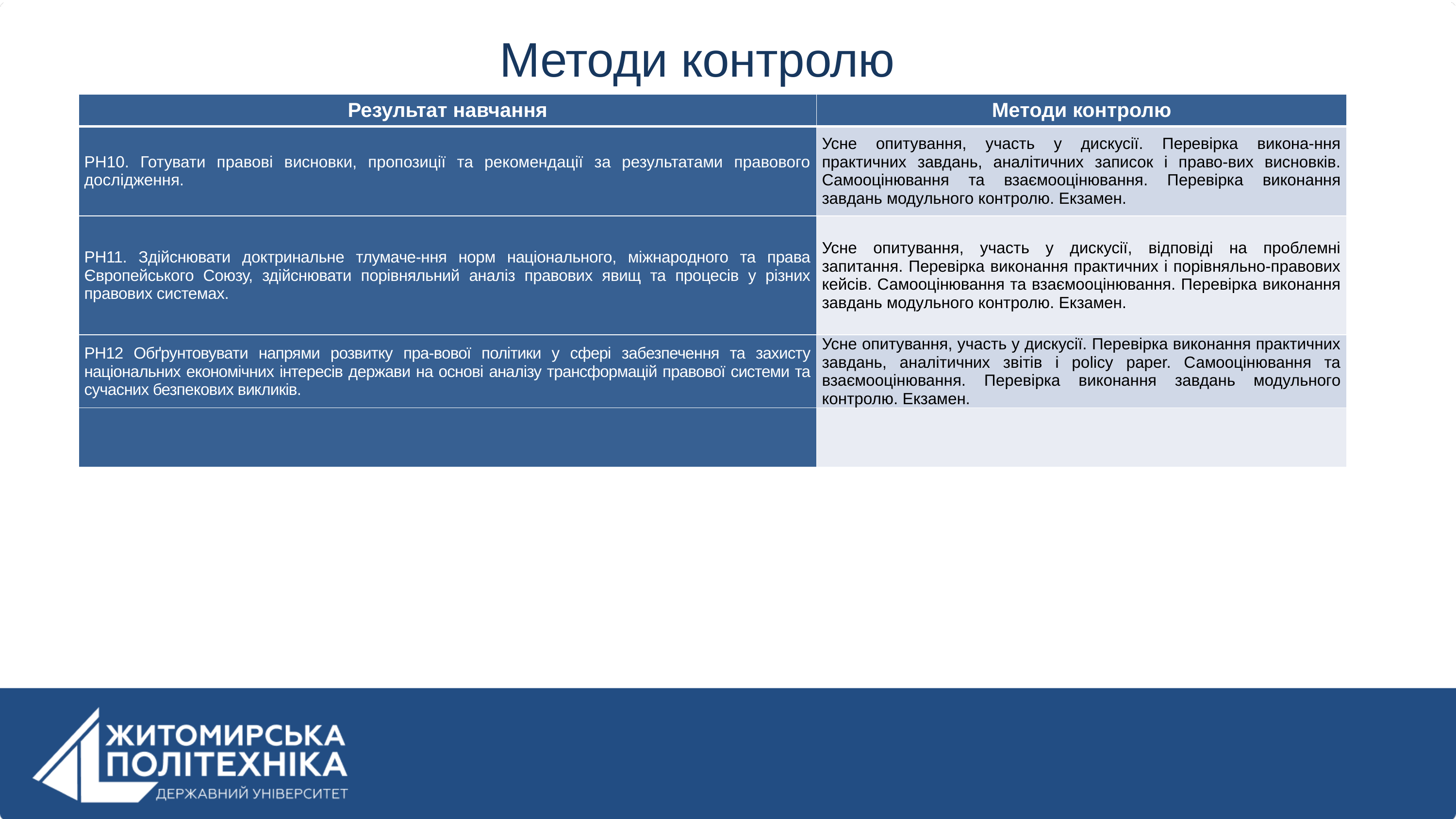

Методи контролю
| Результат навчання | Методи контролю |
| --- | --- |
| РН10. Готувати правові висновки, пропозиції та рекомендації за результатами правового дослідження. | Усне опитування, участь у дискусії. Перевірка викона-ння практичних завдань, аналітичних записок і право-вих висновків. Самооцінювання та взаємооцінювання. Перевірка виконання завдань модульного контролю. Екзамен. |
| РН11. Здійснювати доктринальне тлумаче-ння норм національного, міжнародного та права Європейського Союзу, здійснювати порівняльний аналіз правових явищ та процесів у різних правових системах. | Усне опитування, участь у дискусії, відповіді на проблемні запитання. Перевірка виконання практичних і порівняльно-правових кейсів. Самооцінювання та взаємооцінювання. Перевірка виконання завдань модульного контролю. Екзамен. |
| РН12 Обґрунтовувати напрями розвитку пра-вової політики у сфері забезпечення та захисту національних економічних інтересів держави на основі аналізу трансформацій правової системи та сучасних безпекових викликів. | Усне опитування, участь у дискусії. Перевірка виконання практичних завдань, аналітичних звітів і policy paper. Самооцінювання та взаємооцінювання. Перевірка виконання завдань модульного контролю. Екзамен. |
|  |  |